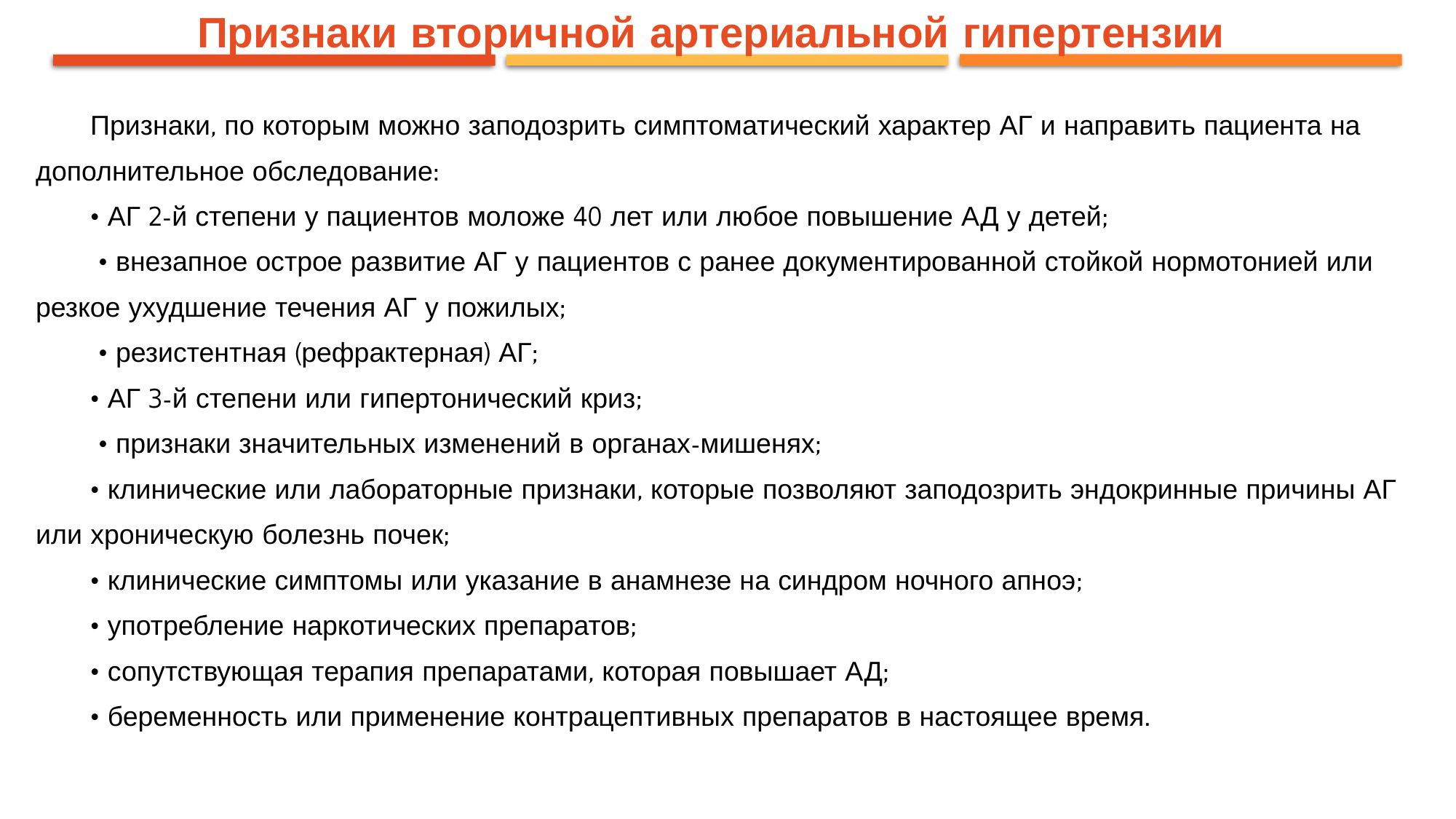

Признаки вторичной артериальной гипертензии
Признаки, по которым можно заподозрить симптоматический характер АГ и направить пациента на дополнительное обследование:
• АГ 2-й степени у пациентов моложе 40 лет или любое повышение АД у детей;
 • внезапное острое развитие АГ у пациентов с ранее документированной стойкой нормотонией или резкое ухудшение течения АГ у пожилых;
 • резистентная (рефрактерная) АГ;
• АГ 3-й степени или гипертонический криз;
 • признаки значительных изменений в органах-мишенях;
• клинические или лабораторные признаки, которые позволяют заподозрить эндокринные причины АГ или хроническую болезнь почек;
• клинические симптомы или указание в анамнезе на синдром ночного апноэ;
• употребление наркотических препаратов;
• сопутствующая терапия препаратами, которая повышает АД;
• беременность или применение контрацептивных препаратов в настоящее время.